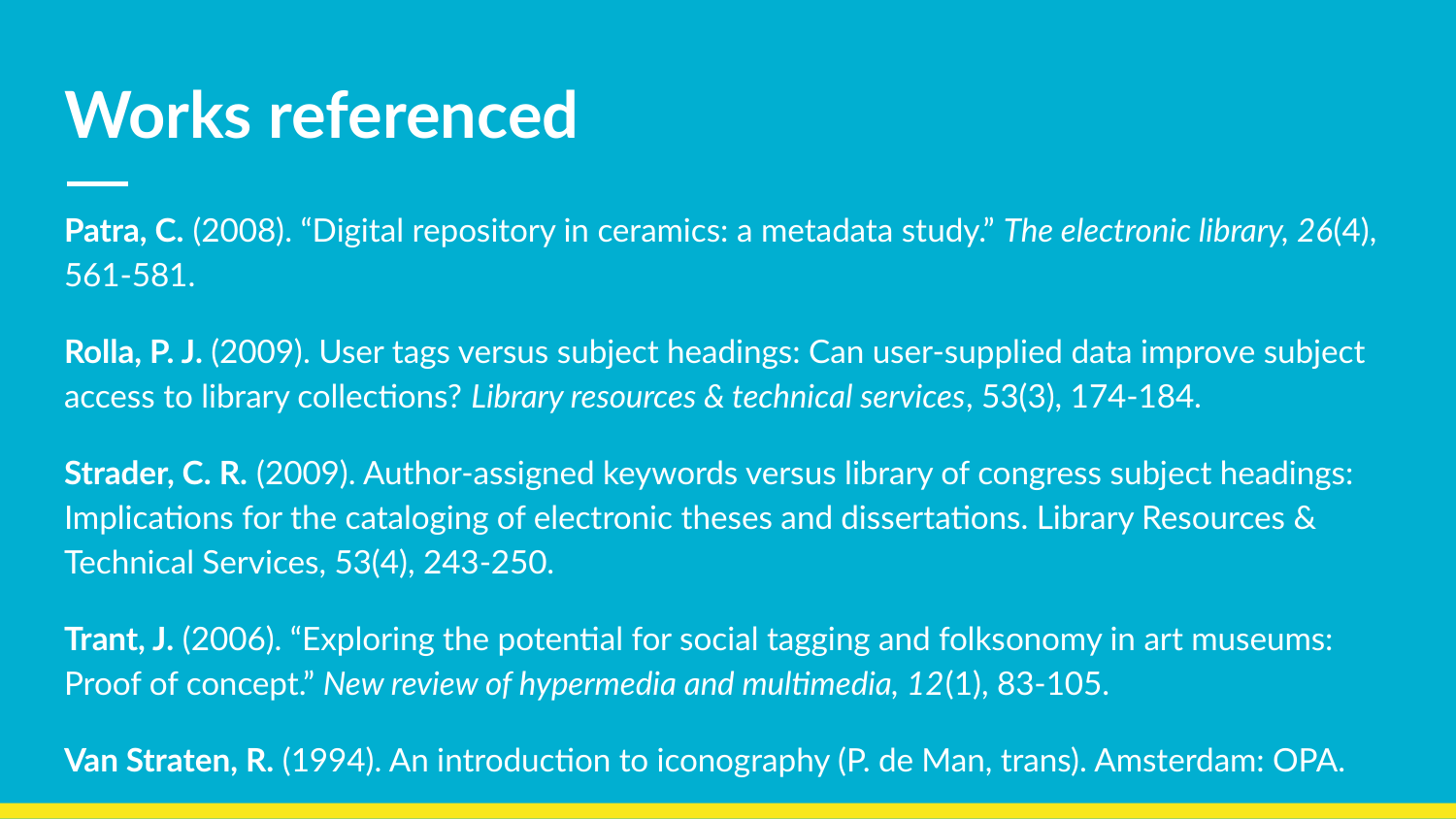

# Works referenced
Patra, C. (2008). “Digital repository in ceramics: a metadata study.” The electronic library, 26(4), 561-581.
Rolla, P. J. (2009). User tags versus subject headings: Can user-supplied data improve subject access to library collections? Library resources & technical services, 53(3), 174-184.
Strader, C. R. (2009). Author-assigned keywords versus library of congress subject headings: Implications for the cataloging of electronic theses and dissertations. Library Resources & Technical Services, 53(4), 243-250.
Trant, J. (2006). “Exploring the potential for social tagging and folksonomy in art museums: Proof of concept.” New review of hypermedia and multimedia, 12(1), 83-105.
Van Straten, R. (1994). An introduction to iconography (P. de Man, trans). Amsterdam: OPA.